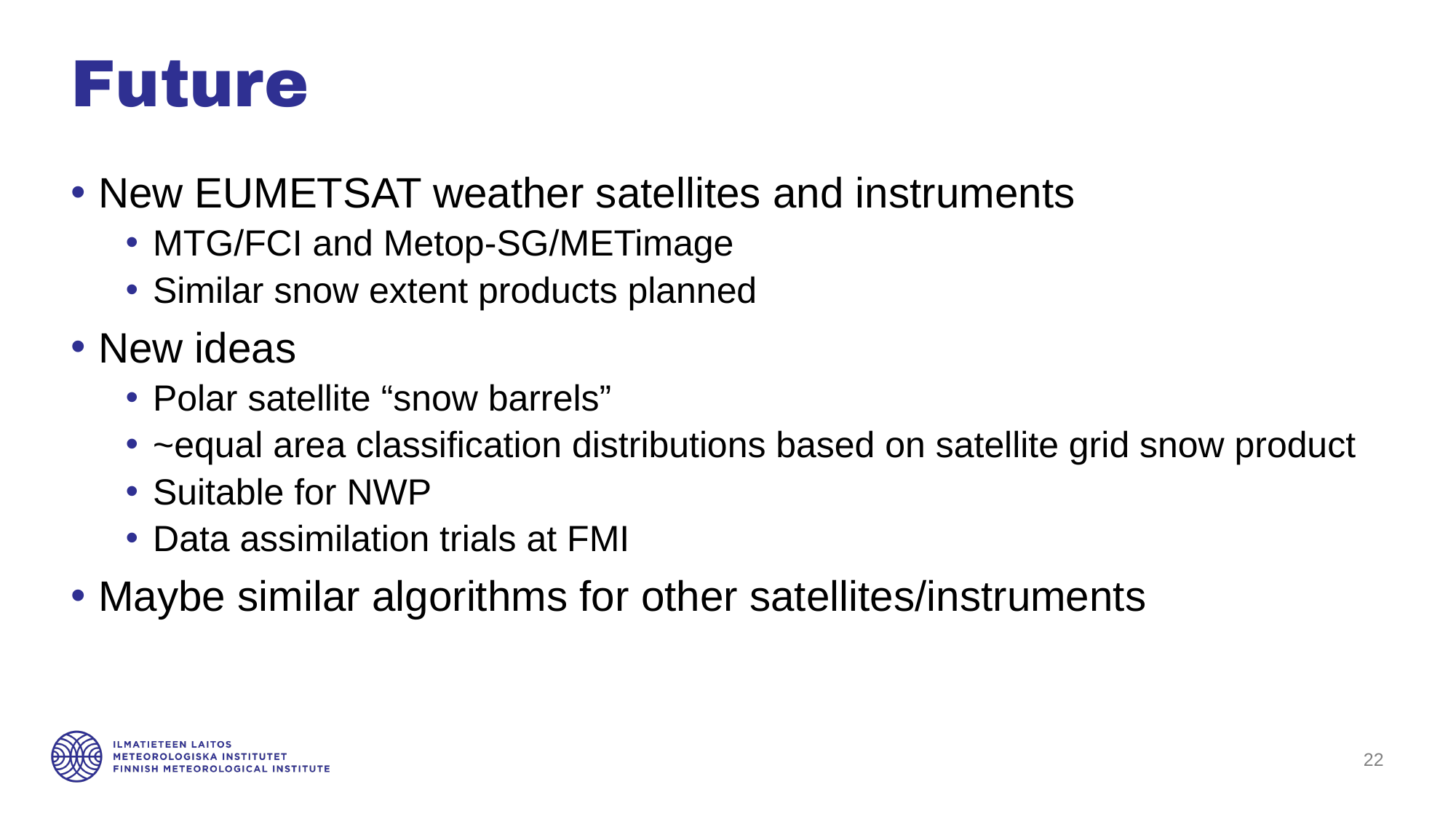

# Future
New EUMETSAT weather satellites and instruments
MTG/FCI and Metop-SG/METimage
Similar snow extent products planned
New ideas
Polar satellite “snow barrels”
~equal area classification distributions based on satellite grid snow product
Suitable for NWP
Data assimilation trials at FMI
Maybe similar algorithms for other satellites/instruments

22